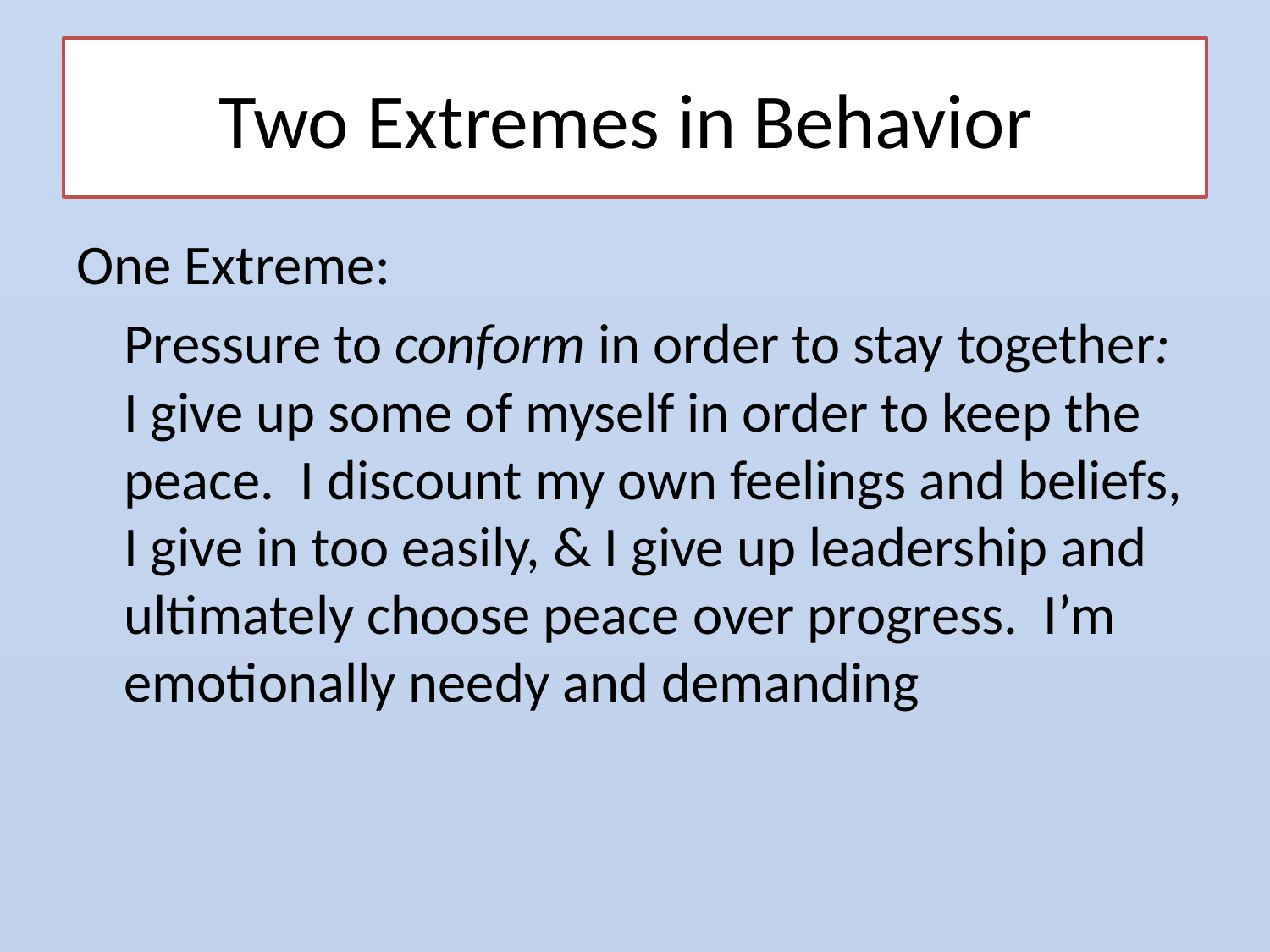

# Two Extremes in Behavior
One Extreme:
	Pressure to conform in order to stay together:  I give up some of myself in order to keep the peace.  I discount my own feelings and beliefs, I give in too easily, & I give up leadership and ultimately choose peace over progress.  I’m emotionally needy and demanding